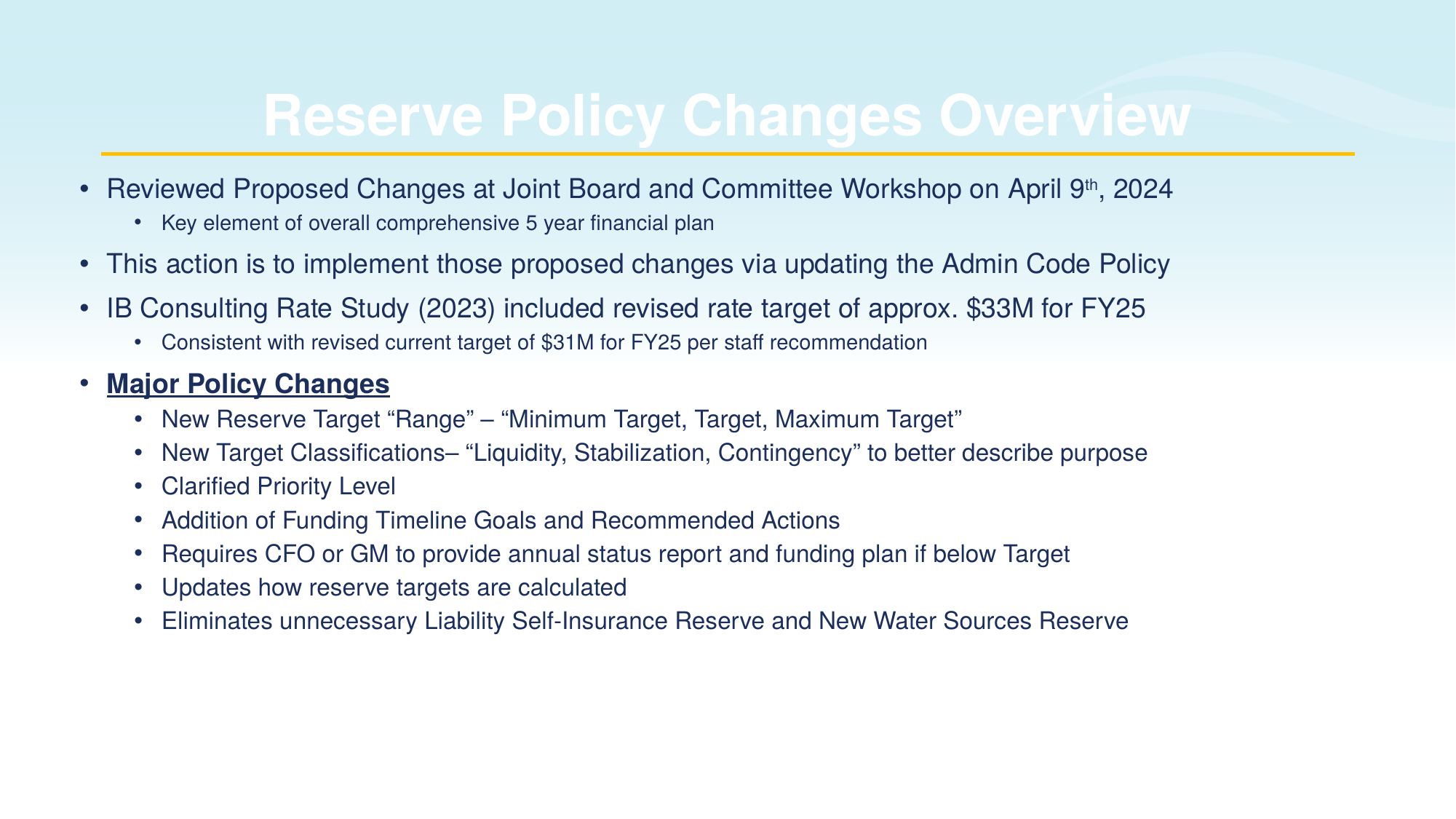

# Reserve Policy Changes Overview
Reviewed Proposed Changes at Joint Board and Committee Workshop on April 9th, 2024
Key element of overall comprehensive 5 year financial plan
This action is to implement those proposed changes via updating the Admin Code Policy
IB Consulting Rate Study (2023) included revised rate target of approx. $33M for FY25
Consistent with revised current target of $31M for FY25 per staff recommendation
Major Policy Changes
New Reserve Target “Range” – “Minimum Target, Target, Maximum Target”
New Target Classifications– “Liquidity, Stabilization, Contingency” to better describe purpose
Clarified Priority Level
Addition of Funding Timeline Goals and Recommended Actions
Requires CFO or GM to provide annual status report and funding plan if below Target
Updates how reserve targets are calculated
Eliminates unnecessary Liability Self-Insurance Reserve and New Water Sources Reserve